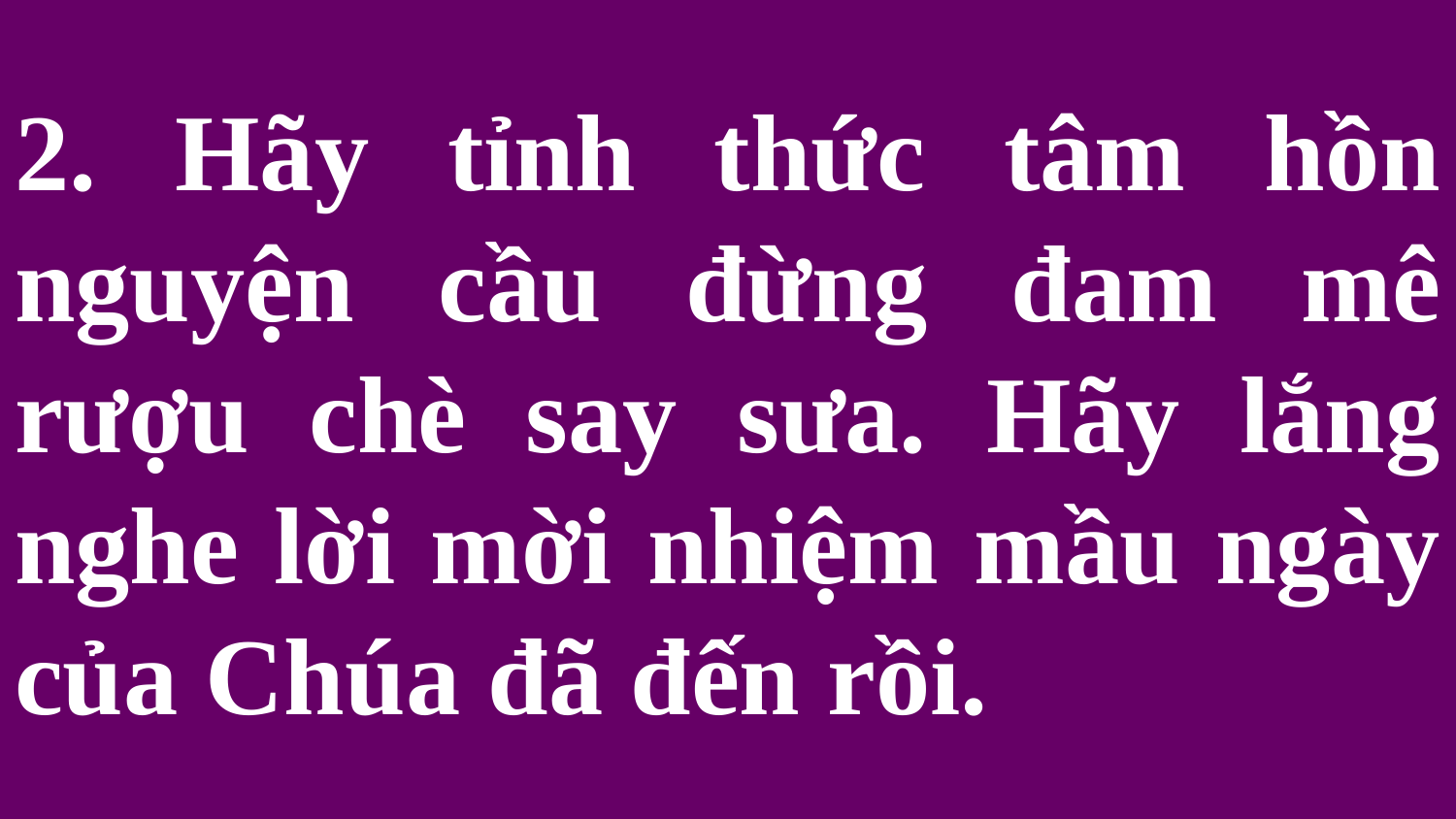

# 2. Hãy tỉnh thức tâm hồn nguyện cầu đừng đam mê rượu chè say sưa. Hãy lắng nghe lời mời nhiệm mầu ngày của Chúa đã đến rồi.